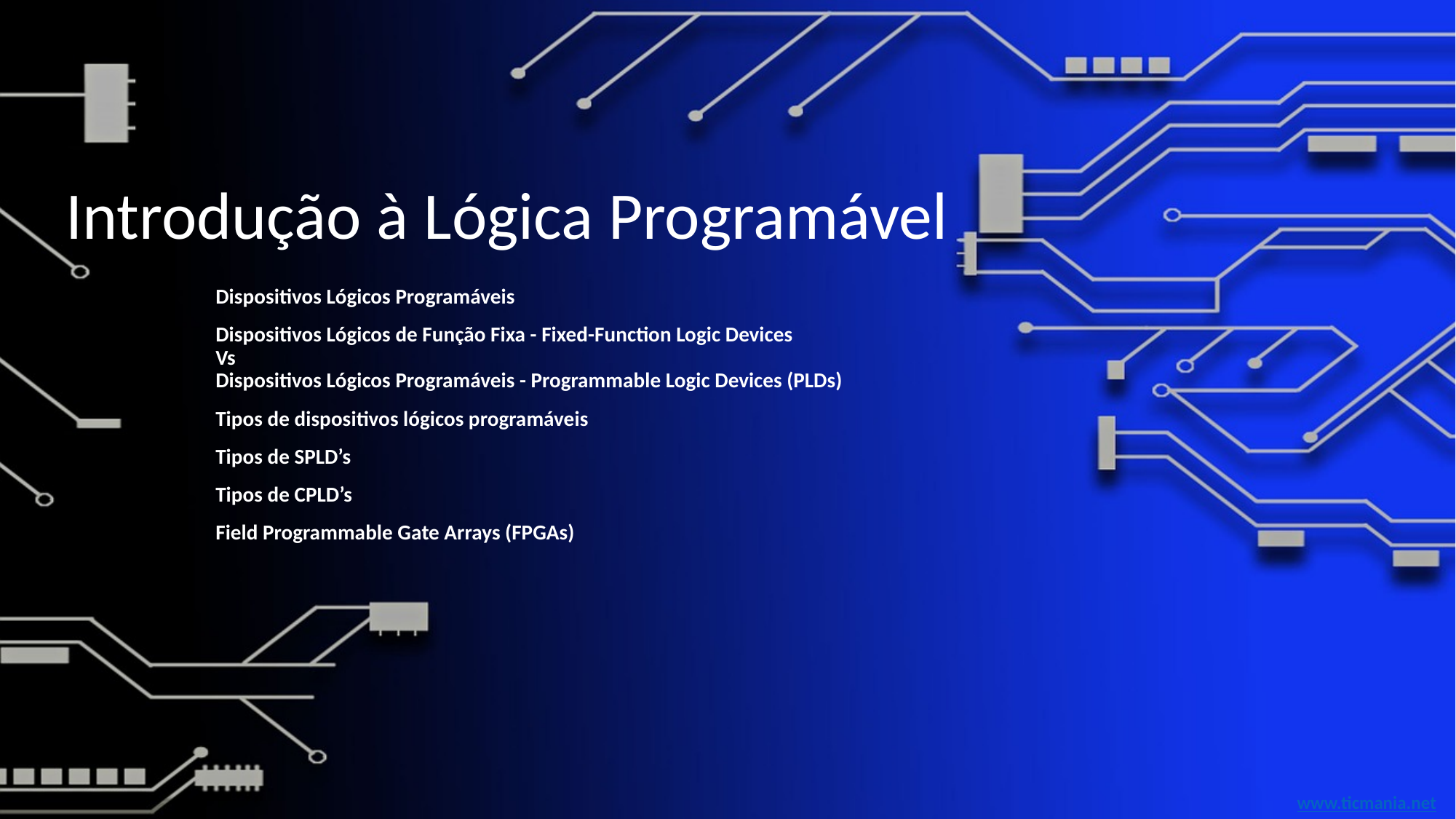

# Introdução à Lógica Programável
Dispositivos Lógicos Programáveis
Dispositivos Lógicos de Função Fixa - Fixed-Function Logic Devices
Vs
Dispositivos Lógicos Programáveis - Programmable Logic Devices (PLDs)
Tipos de dispositivos lógicos programáveis
Tipos de SPLD’s
Tipos de CPLD’s
Field Programmable Gate Arrays (FPGAs)

www.ticmania.net